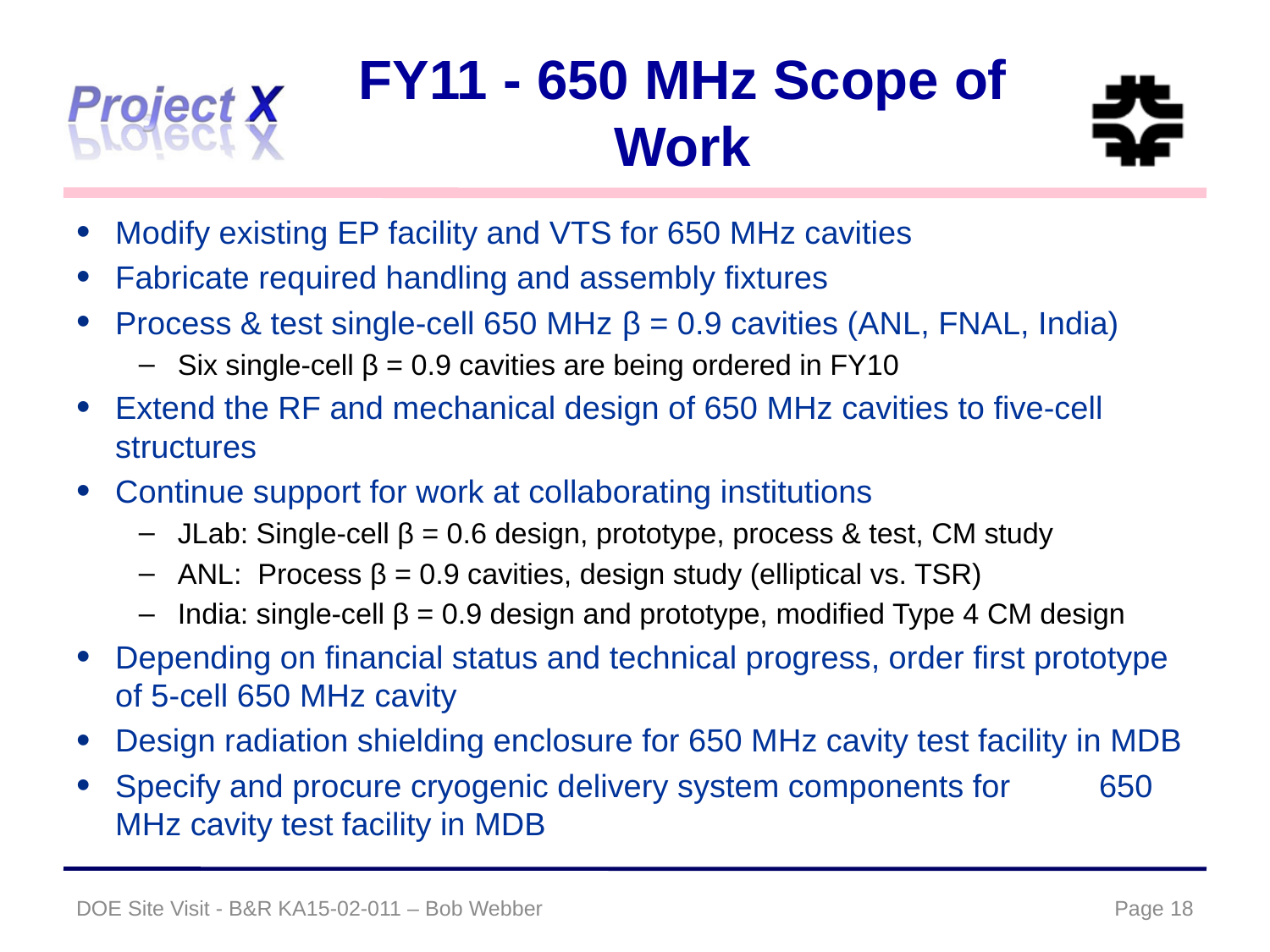

# FY11 - 650 MHz Scope of Work
Modify existing EP facility and VTS for 650 MHz cavities
Fabricate required handling and assembly fixtures
Process & test single-cell 650 MHz β = 0.9 cavities (ANL, FNAL, India)
Six single-cell β = 0.9 cavities are being ordered in FY10
Extend the RF and mechanical design of 650 MHz cavities to five-cell structures
Continue support for work at collaborating institutions
JLab: Single-cell β = 0.6 design, prototype, process & test, CM study
ANL:  Process β = 0.9 cavities, design study (elliptical vs. TSR)
India: single-cell β = 0.9 design and prototype, modified Type 4 CM design
Depending on financial status and technical progress, order first prototype of 5-cell 650 MHz cavity
Design radiation shielding enclosure for 650 MHz cavity test facility in MDB
Specify and procure cryogenic delivery system components for          650 MHz cavity test facility in MDB

DOE Site Visit - B&R KA15-02-011 – Bob Webber
Page 18